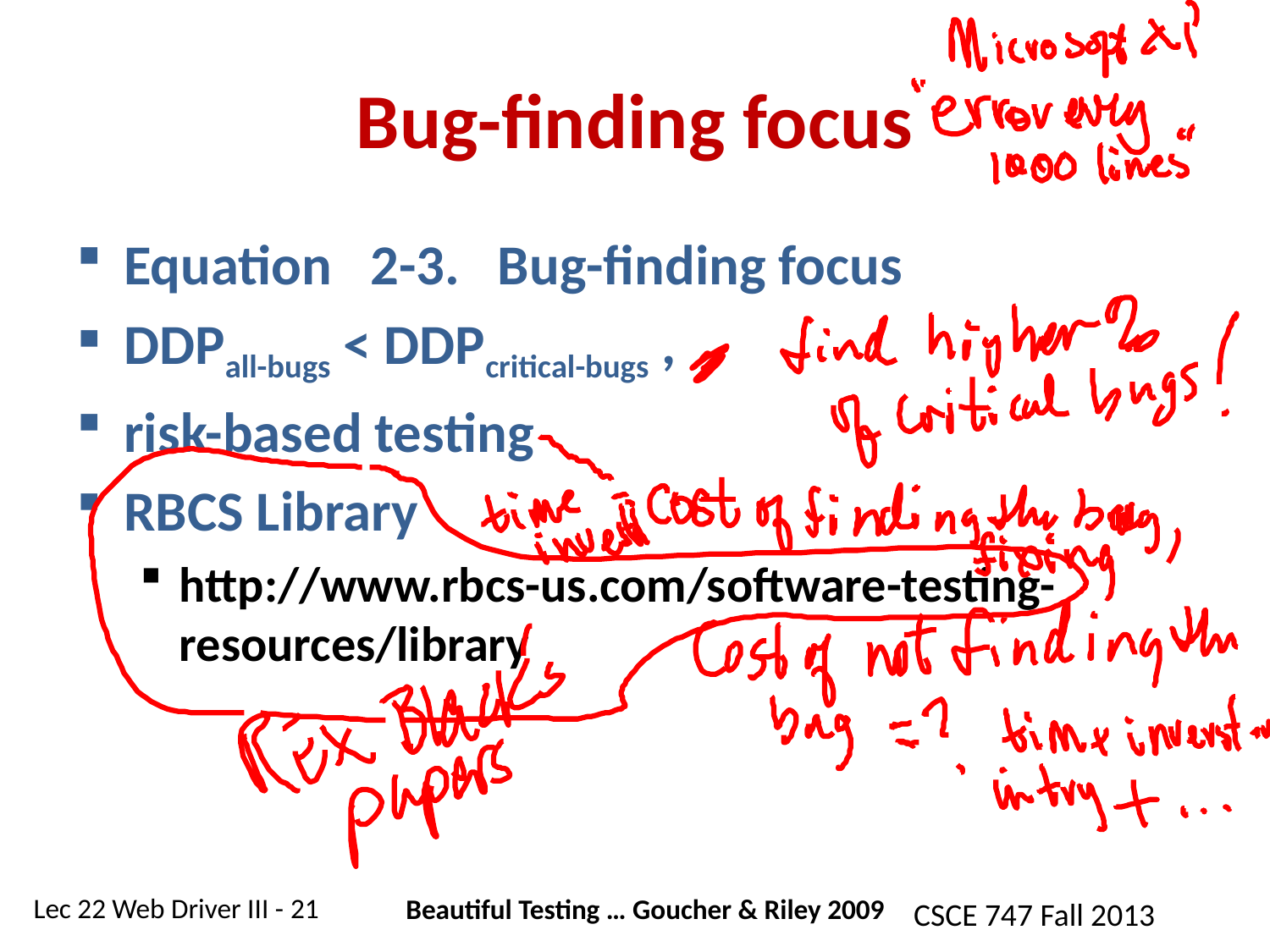

# Bug-finding focus

Equation   2-3.   Bug-finding focus
DDPall-bugs < DDPcritical-bugs ,
risk-based testing
RBCS Library
http://www.rbcs-us.com/software-testing-resources/library

Beautiful Testing … Goucher & Riley 2009